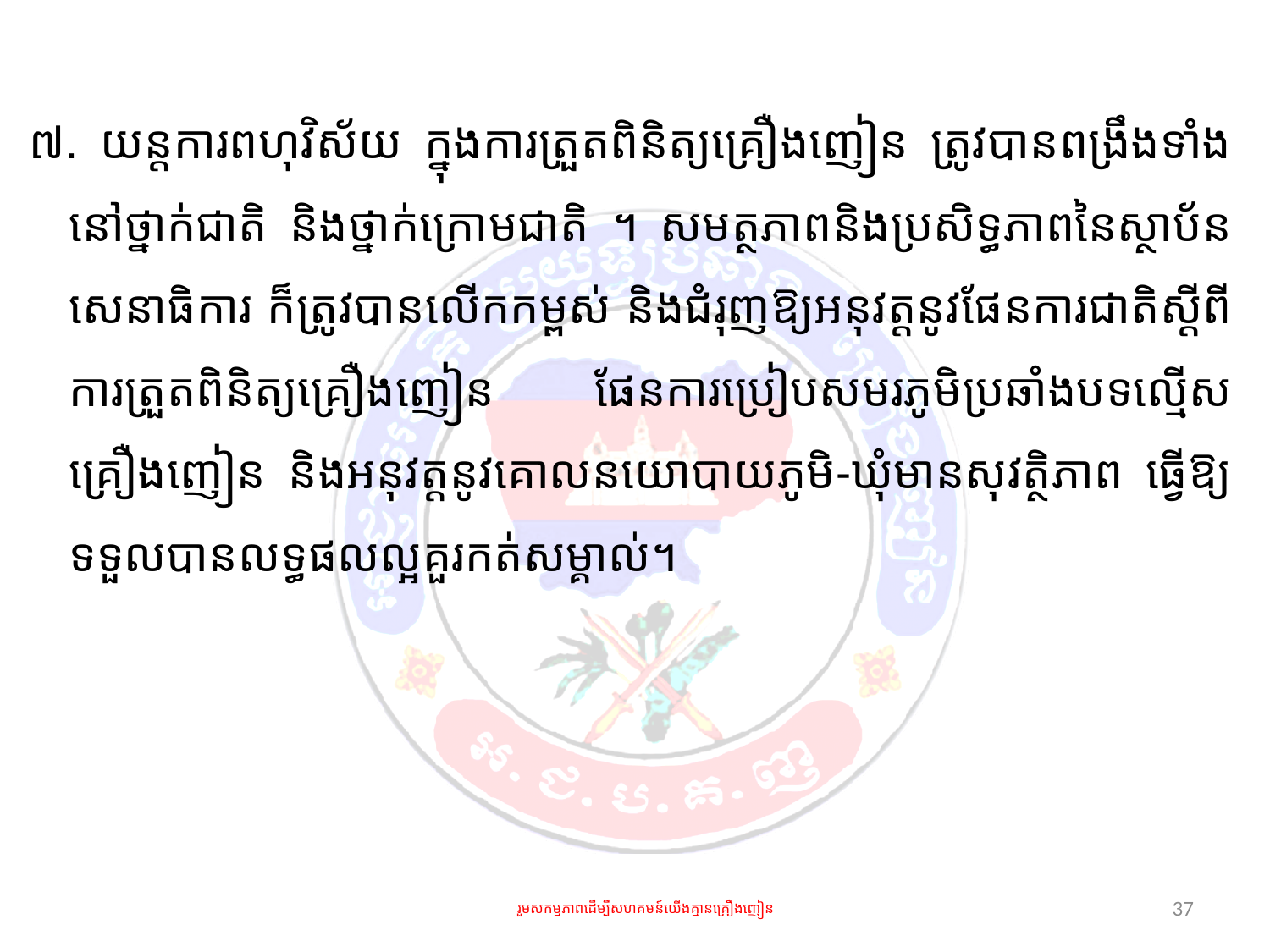

៧. យន្តការពហុវិស័យ ក្នុងការត្រួតពិនិត្យគ្រឿងញៀន ត្រូវបានពង្រឹងទាំងនៅថ្នាក់ជាតិ និងថ្នាក់ក្រោមជាតិ ។ សមត្ថភាពនិងប្រសិទ្ធភាពនៃស្ថាប័នសេនាធិការ ក៏ត្រូវបានលើកកម្ពស់ និងជំរុញឱ្យអនុវត្តនូវផែនការជាតិស្តីពីការត្រួតពិនិត្យគ្រឿងញៀន ផែនការប្រៀបសមរភូមិប្រឆាំងបទល្មើសគ្រឿងញៀន និងអនុវត្តនូវគោលនយោបាយភូមិ-ឃុំមានសុវត្ថិភាព ធ្វើឱ្យទទួលបានលទ្ធផលល្អគួរកត់សម្គាល់។
រួមសកម្មភាពដើម្បីសហគមន៍យើងគ្មានគ្រឿងញៀន
37